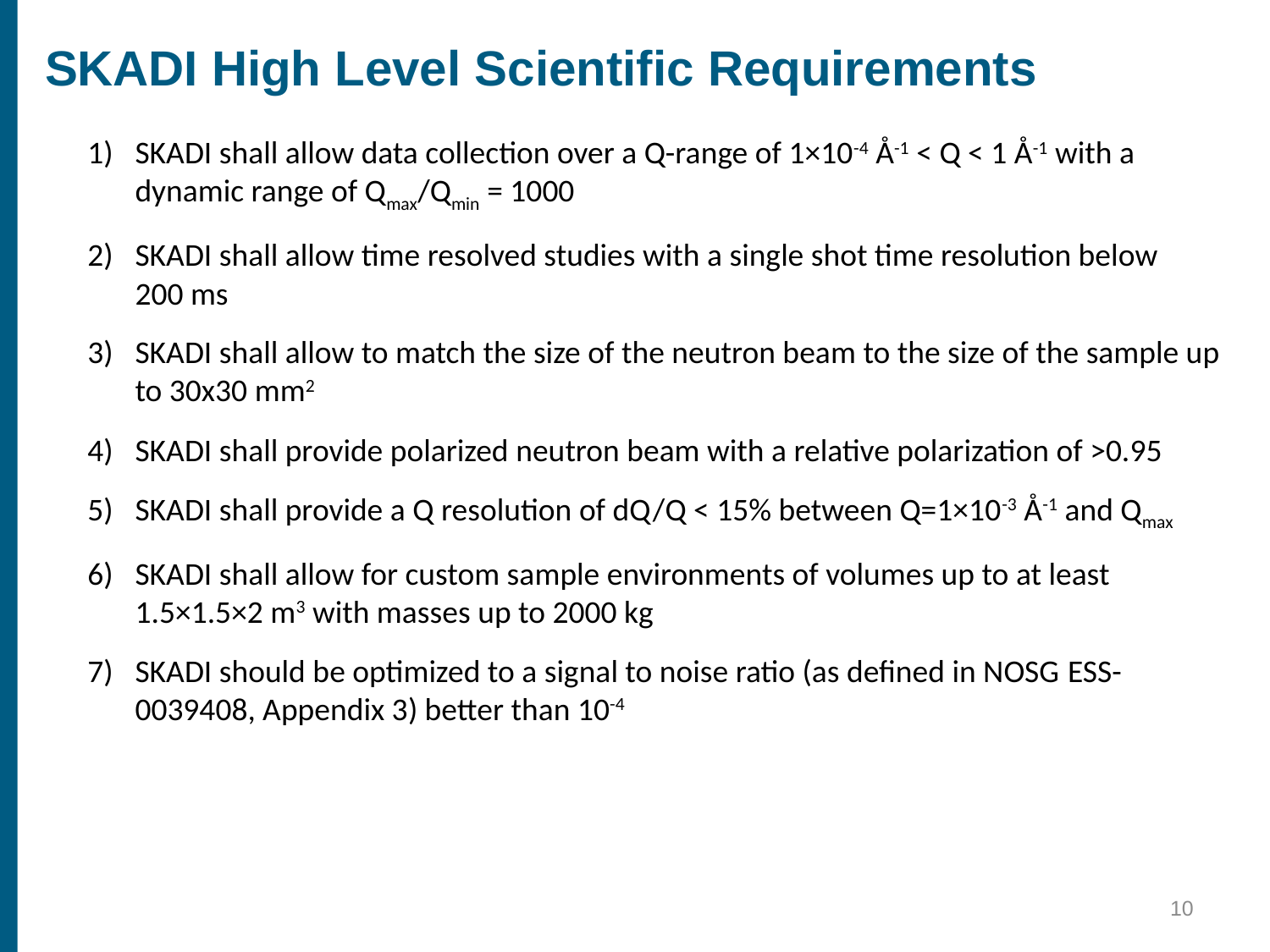

SKADI High Level Scientific Requirements
SKADI shall allow data collection over a Q-range of 1×10-4 Å-1 < Q < 1 Å-1 with a dynamic range of Qmax/Qmin = 1000
SKADI shall allow time resolved studies with a single shot time resolution below 200 ms
SKADI shall allow to match the size of the neutron beam to the size of the sample up to 30x30 mm2
SKADI shall provide polarized neutron beam with a relative polarization of >0.95
SKADI shall provide a Q resolution of dQ/Q < 15% between Q=1×10-3 Å-1 and Qmax
SKADI shall allow for custom sample environments of volumes up to at least 1.5×1.5×2 m3 with masses up to 2000 kg
SKADI should be optimized to a signal to noise ratio (as defined in NOSG ESS-0039408, Appendix 3) better than 10-4
10